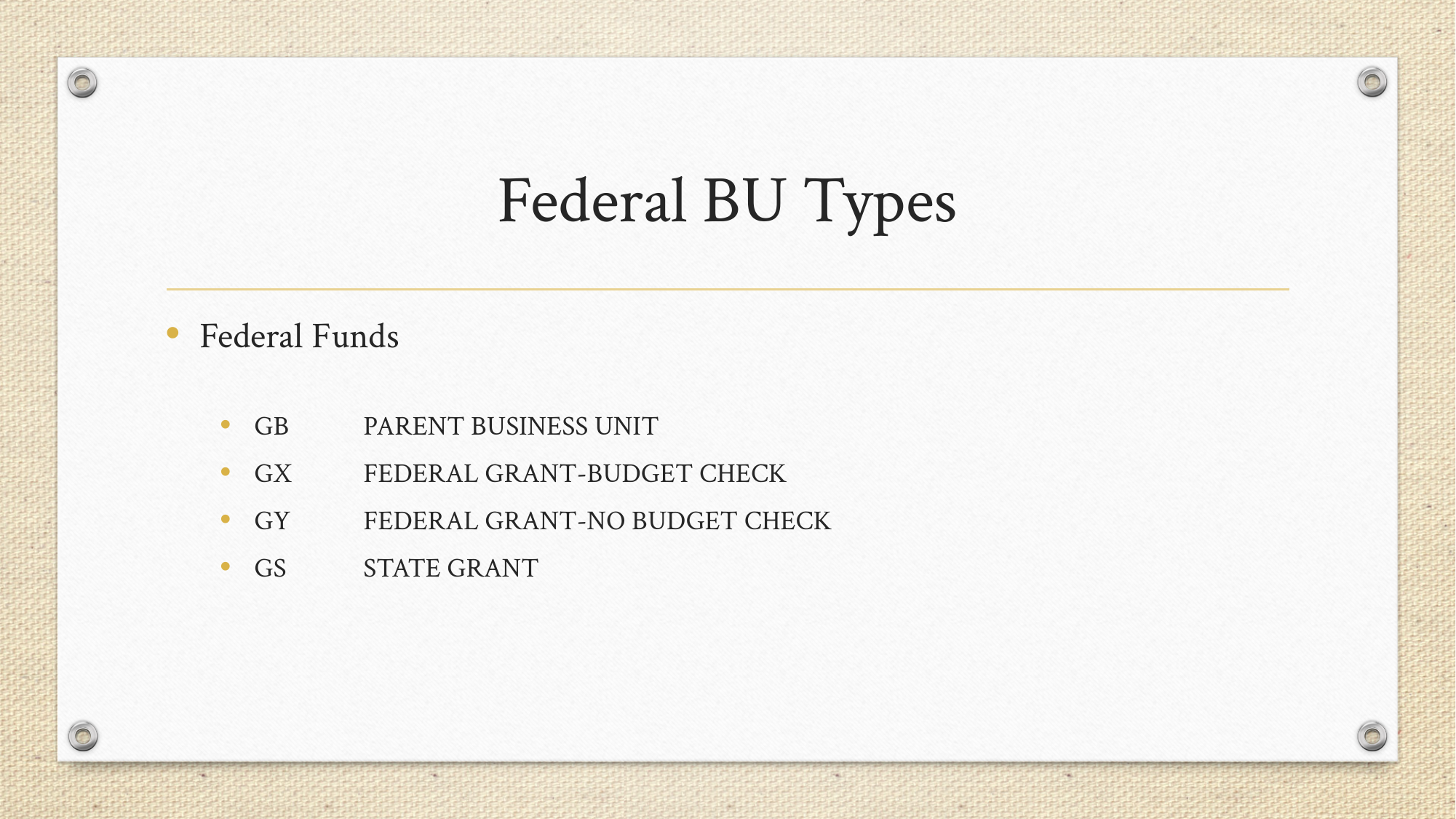

# Federal BU Types
Federal Funds

GB	PARENT BUSINESS UNIT
GX	FEDERAL GRANT-BUDGET CHECK
GY	FEDERAL GRANT-NO BUDGET CHECK
GS	STATE GRANT